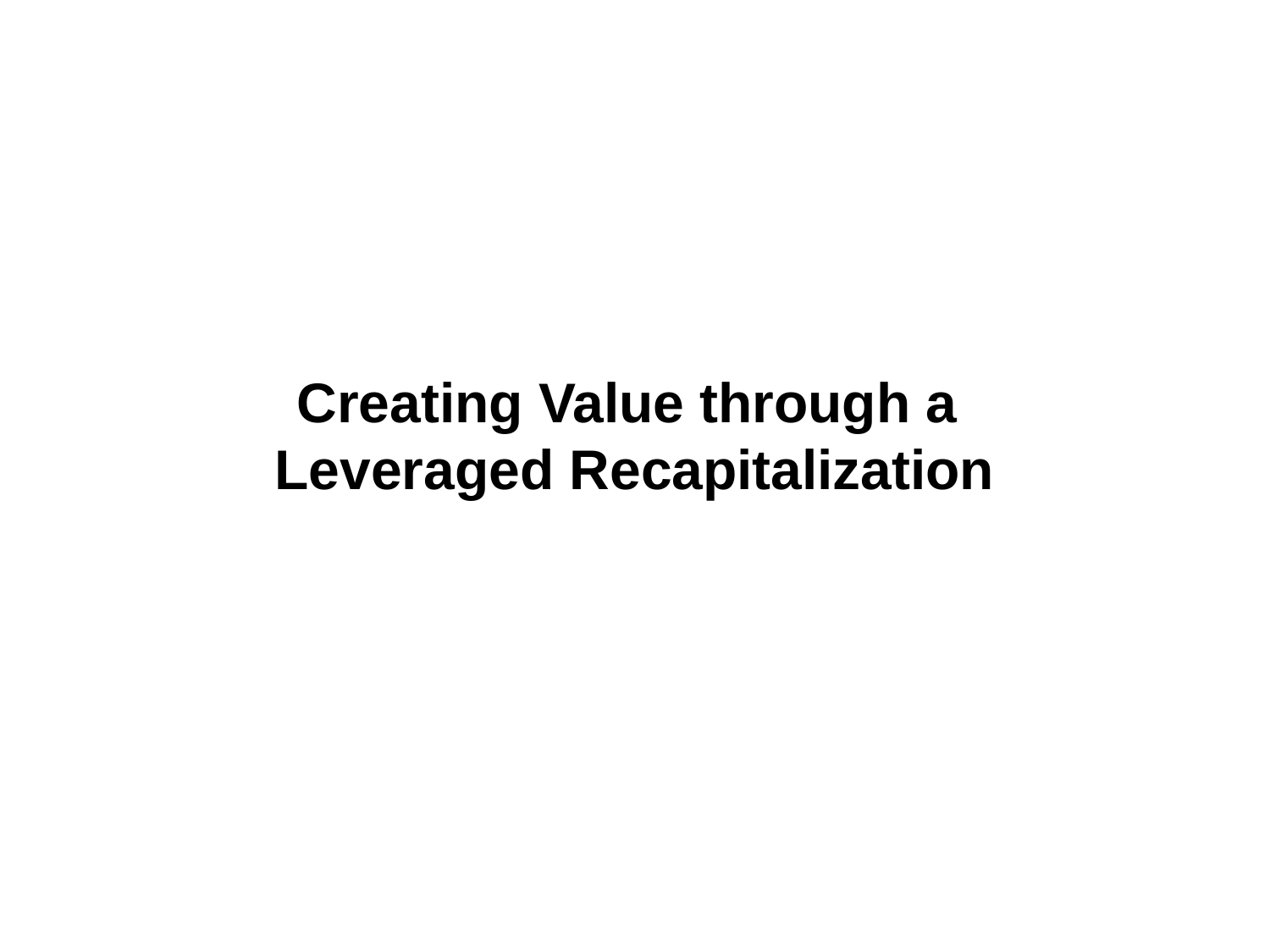

# Creating Value through a Leveraged Recapitalization